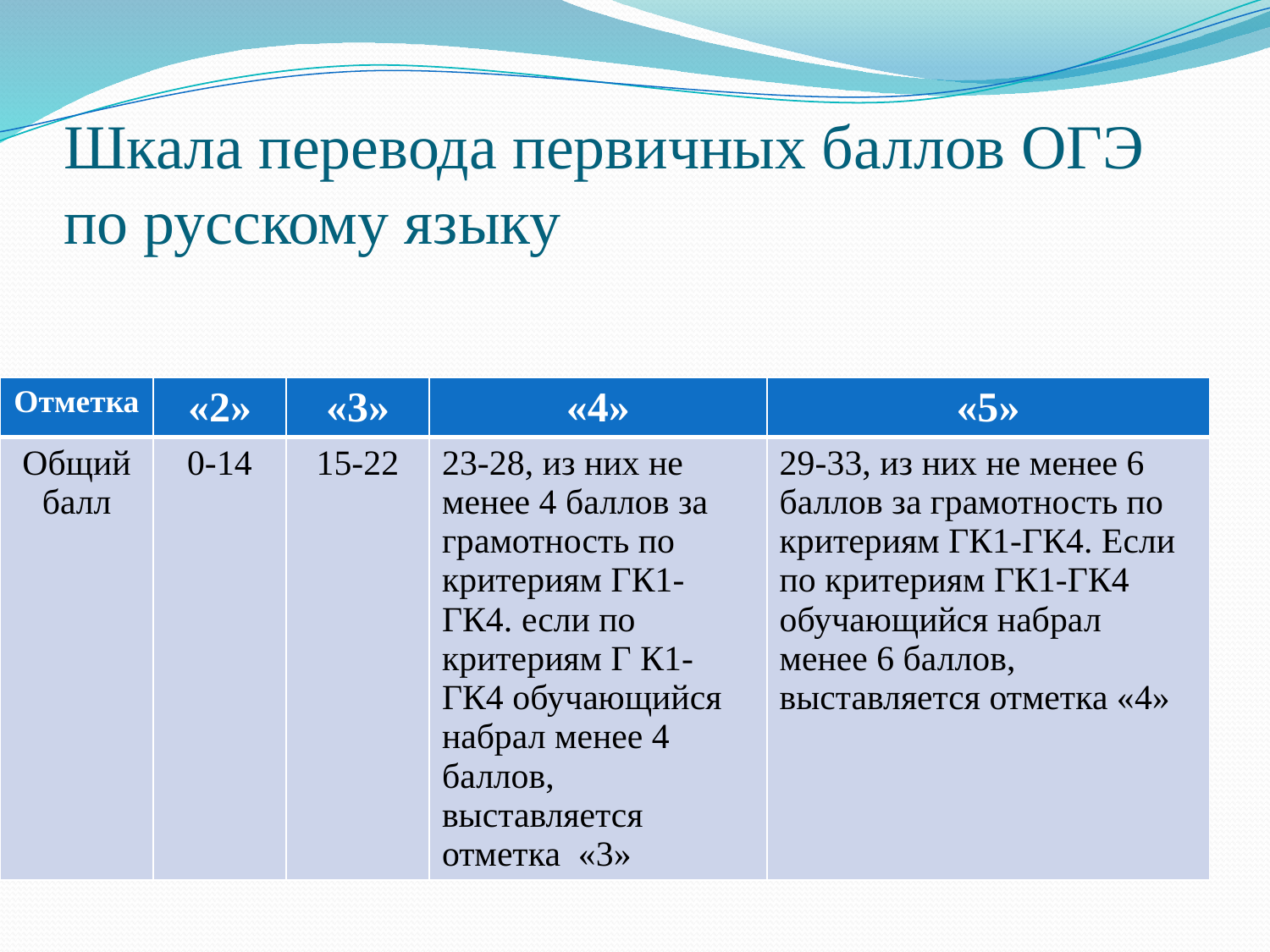

# Шкала перевода первичных баллов ОГЭ по русскому языку
| Отметка | «2» | «3» | «4» | «5» |
| --- | --- | --- | --- | --- |
| Общий балл | 0-14 | 15-22 | 23-28, из них не менее 4 баллов за грамотность по критериям ГК1-ГК4. если по критериям Г К1-ГК4 обучающийся набрал менее 4 баллов, выставляется отметка «3» | 29-33, из них не менее 6 баллов за грамотность по критериям ГК1-ГК4. Если по критериям ГК1-ГК4 обучающийся набрал менее 6 баллов, выставляется отметка «4» |